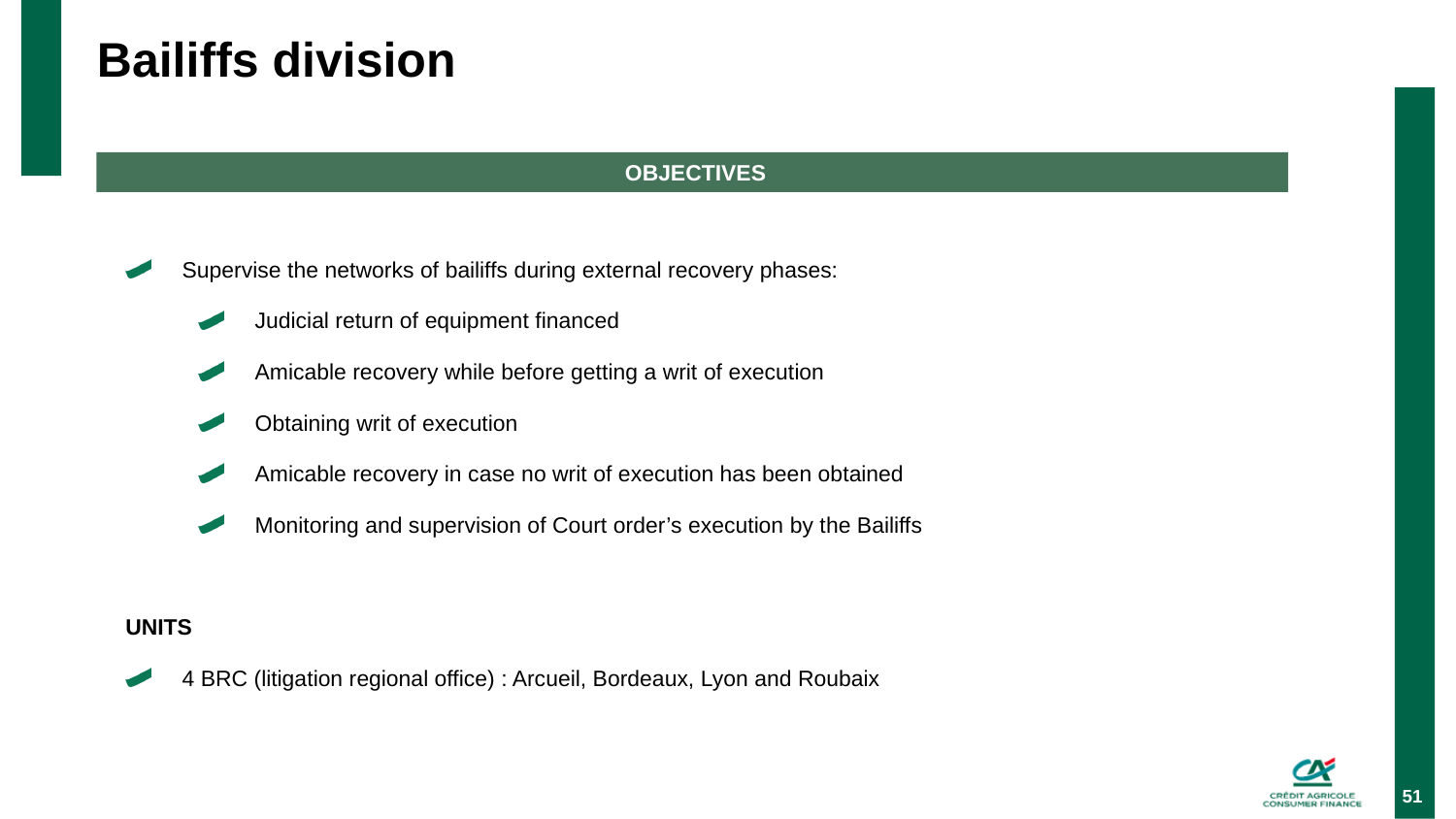

# Bailiffs division
 OBJECTIVES
Supervise the networks of bailiffs during external recovery phases:
Judicial return of equipment financed
Amicable recovery while before getting a writ of execution
Obtaining writ of execution
Amicable recovery in case no writ of execution has been obtained
Monitoring and supervision of Court order’s execution by the Bailiffs

UNITS
4 BRC (litigation regional office) : Arcueil, Bordeaux, Lyon and Roubaix
51